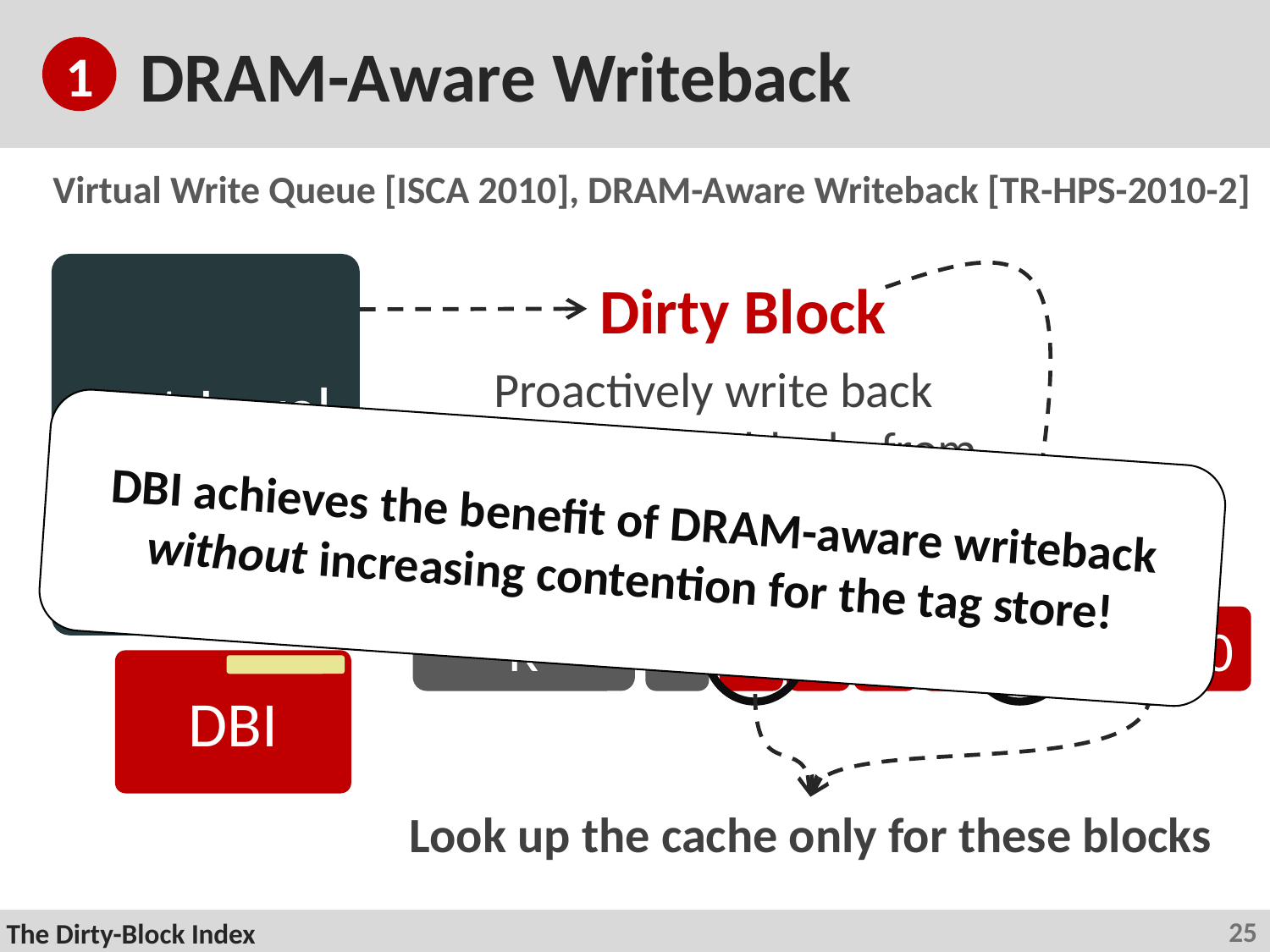

# DRAM-Aware Writeback
1
Virtual Write Queue [ISCA 2010], DRAM-Aware Writeback [TR-HPS-2010-2]
Last-Level Cache

Dirty Block
Proactively write back
all other dirty blocks from the same DRAM row
DBI achieves the benefit of DRAM-aware writeback without increasing contention for the tag store!

R
1
1
0
0
0
1
0
1
0
DBI

Look up the cache only for these blocks
25